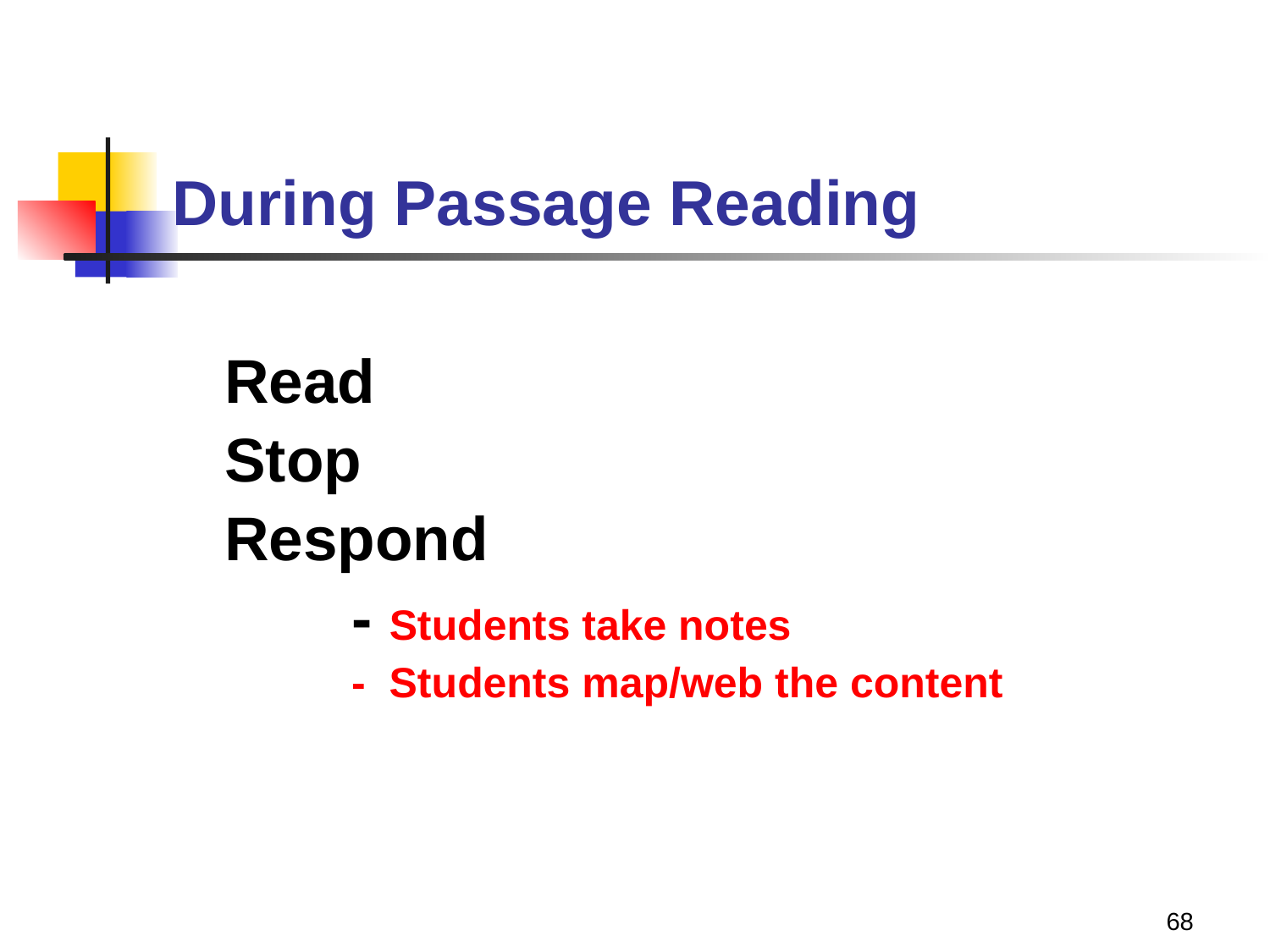

# During Passage Reading

	Read
	Stop
	Respond
		- Students take notes
		-  Students map/web the content

68